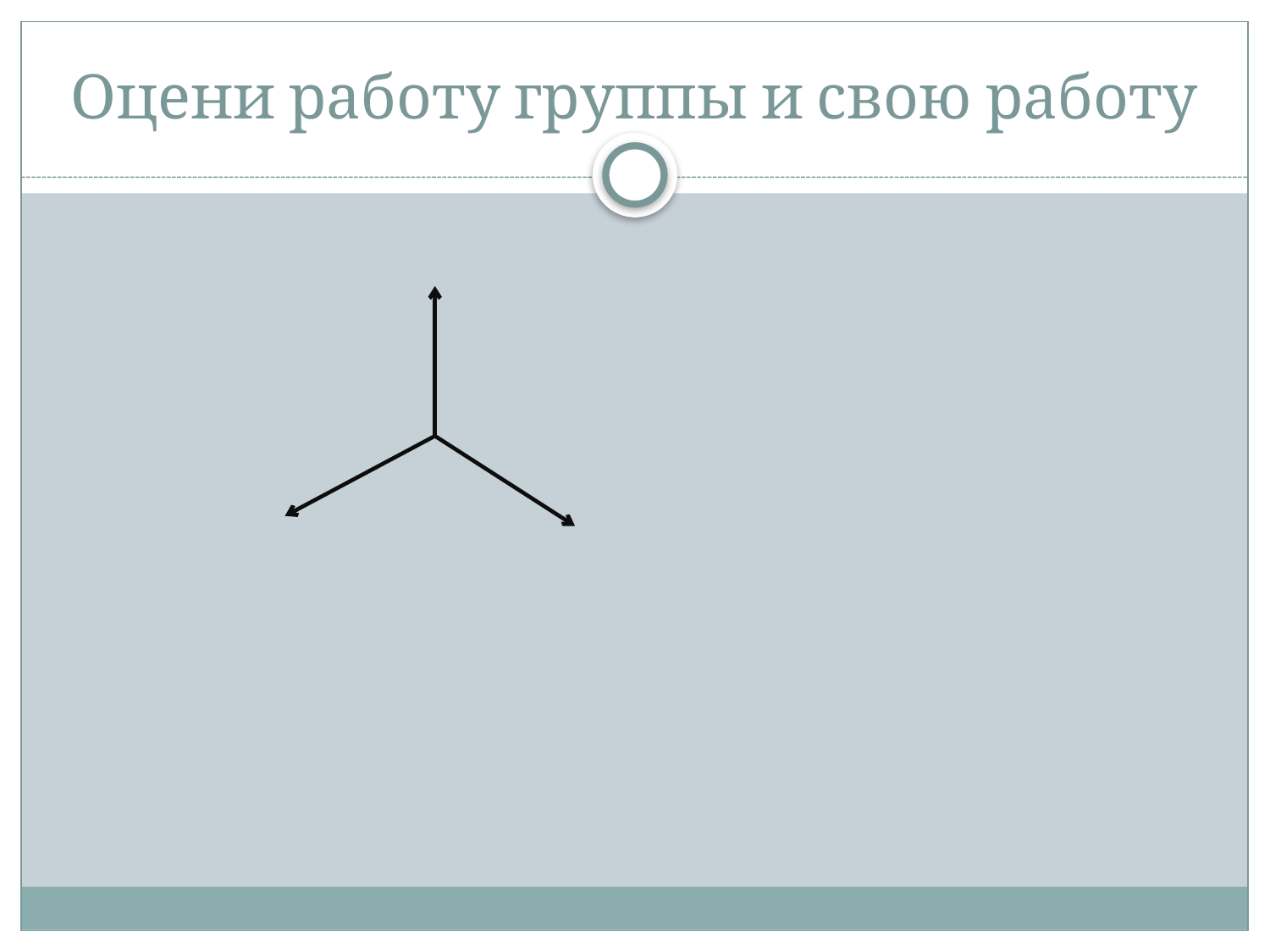

# Оцени работу группы и свою работу